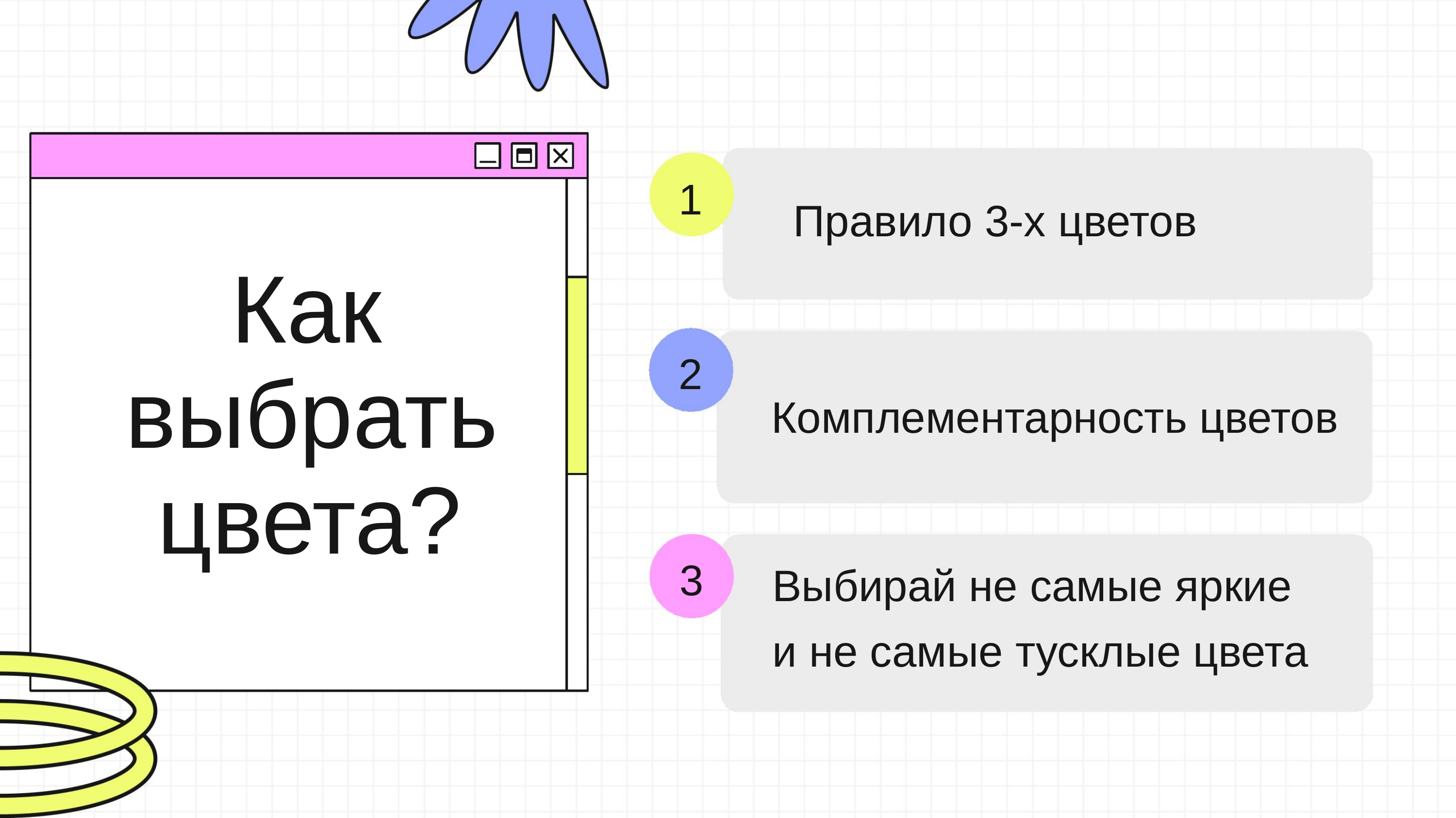

1
2
Правило 3-х цветов
Как
выбрать
цвета?
Комплементарность цветов
3
Выбирай не самые яркие
и не самые тусклые цвета